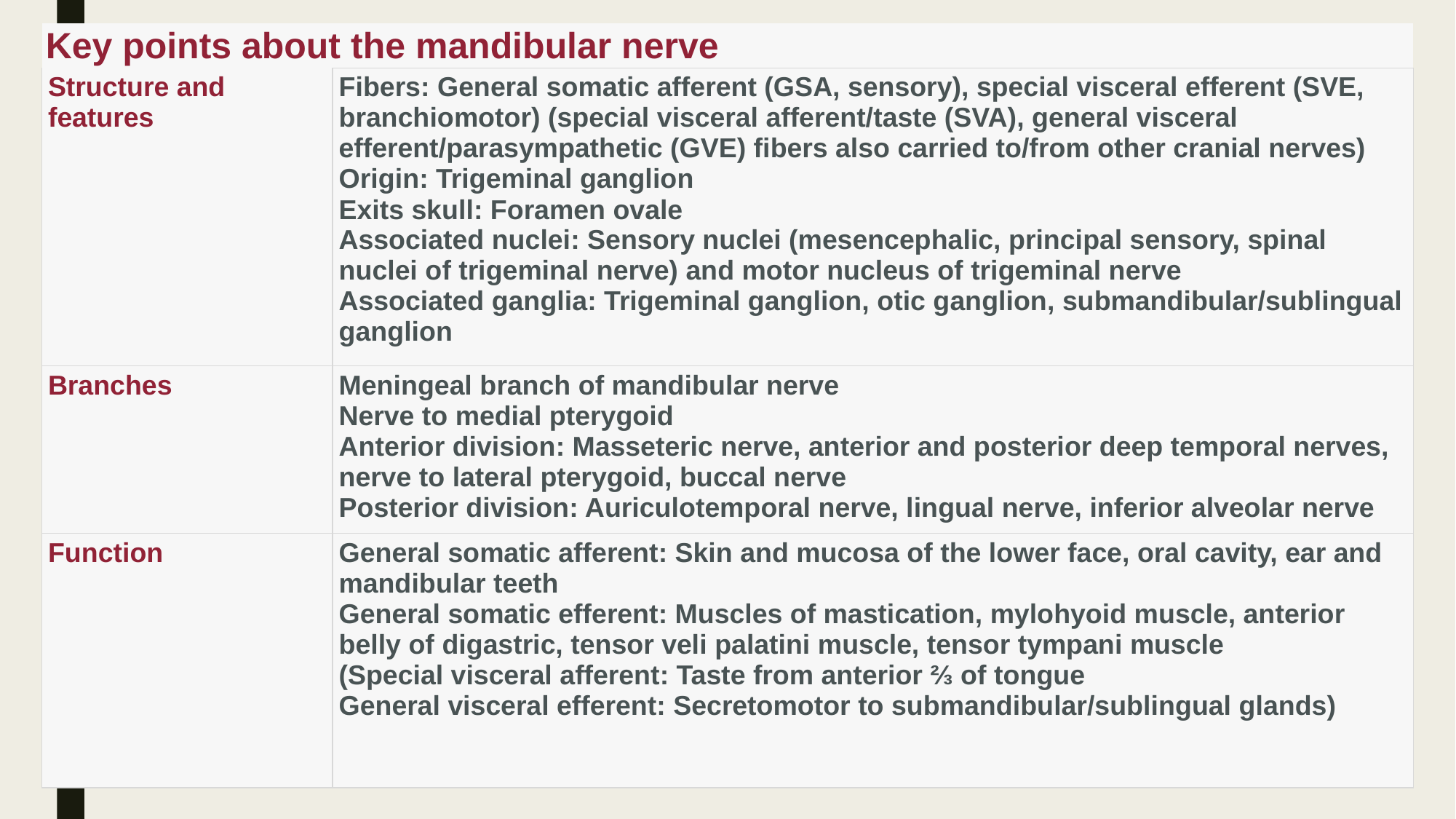

| Key points about the mandibular nerve |  |
| --- | --- |
| Structure and features | Fibers: General somatic afferent (GSA, sensory), special visceral efferent (SVE, branchiomotor) (special visceral afferent/taste (SVA), general visceral efferent/parasympathetic (GVE) fibers also carried to/from other cranial nerves) Origin: Trigeminal ganglion Exits skull: Foramen ovale Associated nuclei: Sensory nuclei (mesencephalic, principal sensory, spinal nuclei of trigeminal nerve) and motor nucleus of trigeminal nerve Associated ganglia: Trigeminal ganglion, otic ganglion, submandibular/sublingual ganglion |
| Branches | Meningeal branch of mandibular nerve Nerve to medial pterygoid Anterior division: Masseteric nerve, anterior and posterior deep temporal nerves, nerve to lateral pterygoid, buccal nerve Posterior division: Auriculotemporal nerve, lingual nerve, inferior alveolar nerve |
| Function | General somatic afferent: Skin and mucosa of the lower face, oral cavity, ear and mandibular teeth General somatic efferent: Muscles of mastication, mylohyoid muscle, anterior belly of digastric, tensor veli palatini muscle, tensor tympani muscle (Special visceral afferent: Taste from anterior ⅔ of tongue General visceral efferent: Secretomotor to submandibular/sublingual glands) |